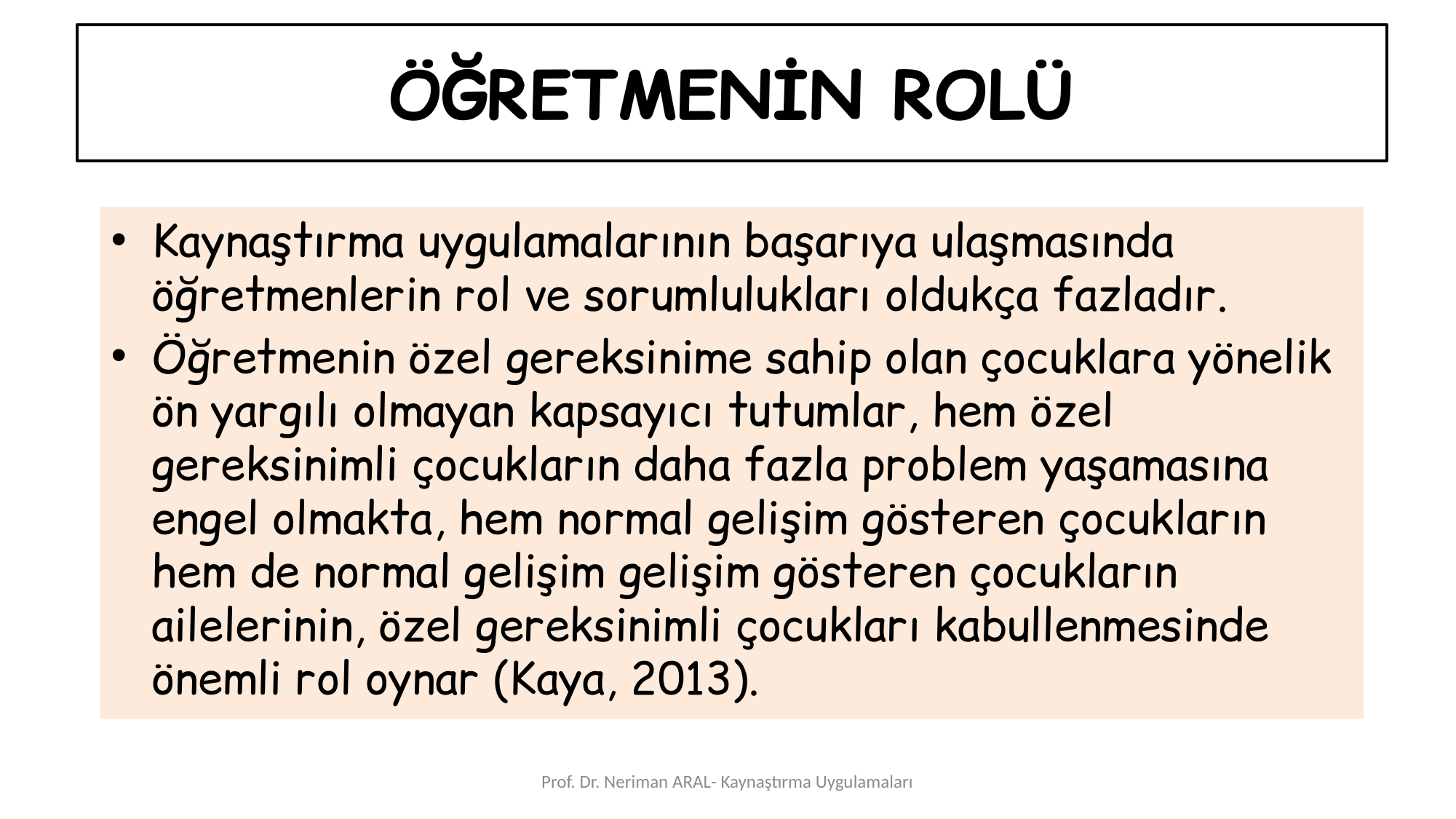

# ÖĞRETMENİN ROLÜ
Kaynaştırma uygulamalarının başarıya ulaşmasında öğretmenlerin rol ve sorumlulukları oldukça fazladır.
Öğretmenin özel gereksinime sahip olan çocuklara yönelik ön yargılı olmayan kapsayıcı tutumlar, hem özel gereksinimli çocukların daha fazla problem yaşamasına engel olmakta, hem normal gelişim gösteren çocukların hem de normal gelişim gelişim gösteren çocukların ailelerinin, özel gereksinimli çocukları kabullenmesinde önemli rol oynar (Kaya, 2013).

Prof. Dr. Neriman ARAL- Kaynaştırma Uygulamaları